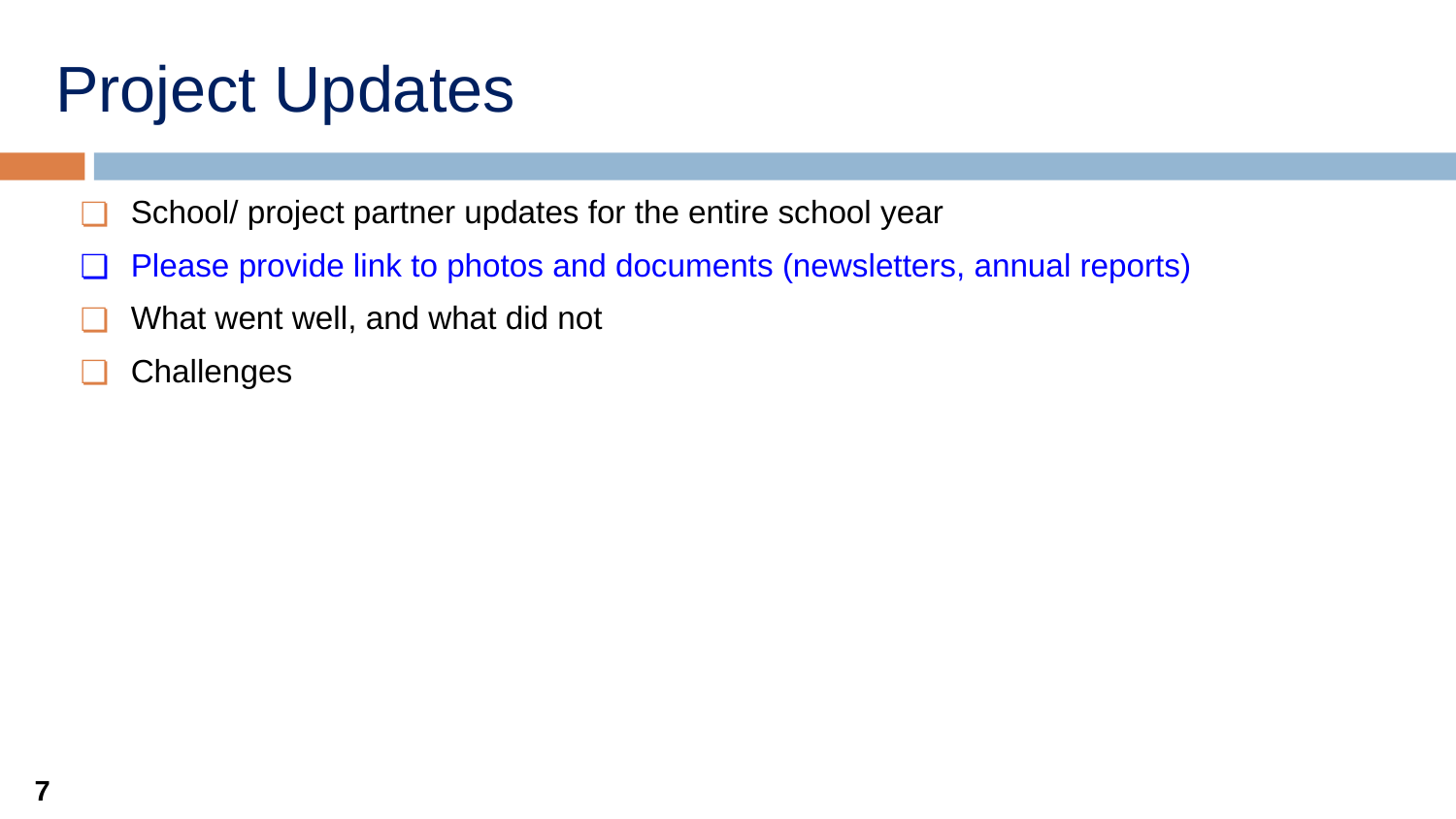

# Project Updates
School/ project partner updates for the entire school year
Please provide link to photos and documents (newsletters, annual reports)
What went well, and what did not
Challenges

7